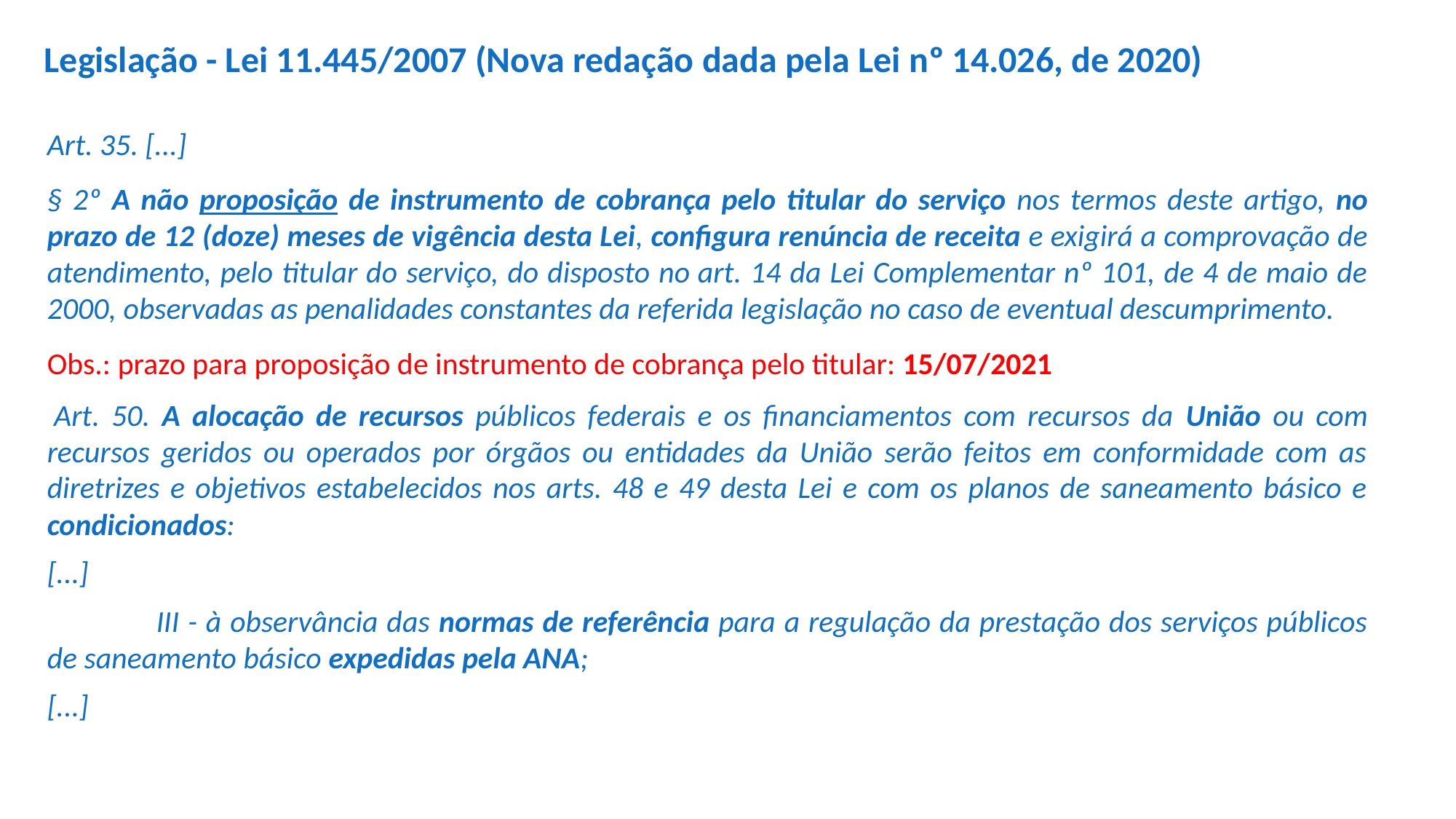

Legislação - Lei 11.445/2007 (Nova redação dada pela Lei nº 14.026, de 2020)
Art. 35. [...]
§ 2º A não proposição de instrumento de cobrança pelo titular do serviço nos termos deste artigo, no prazo de 12 (doze) meses de vigência desta Lei, configura renúncia de receita e exigirá a comprovação de atendimento, pelo titular do serviço, do disposto no art. 14 da Lei Complementar nº 101, de 4 de maio de 2000, observadas as penalidades constantes da referida legislação no caso de eventual descumprimento.
Obs.: prazo para proposição de instrumento de cobrança pelo titular: 15/07/2021
 Art. 50. A alocação de recursos públicos federais e os financiamentos com recursos da União ou com recursos geridos ou operados por órgãos ou entidades da União serão feitos em conformidade com as diretrizes e objetivos estabelecidos nos arts. 48 e 49 desta Lei e com os planos de saneamento básico e condicionados:
[...]
	III - à observância das normas de referência para a regulação da prestação dos serviços públicos de saneamento básico expedidas pela ANA;
[...]